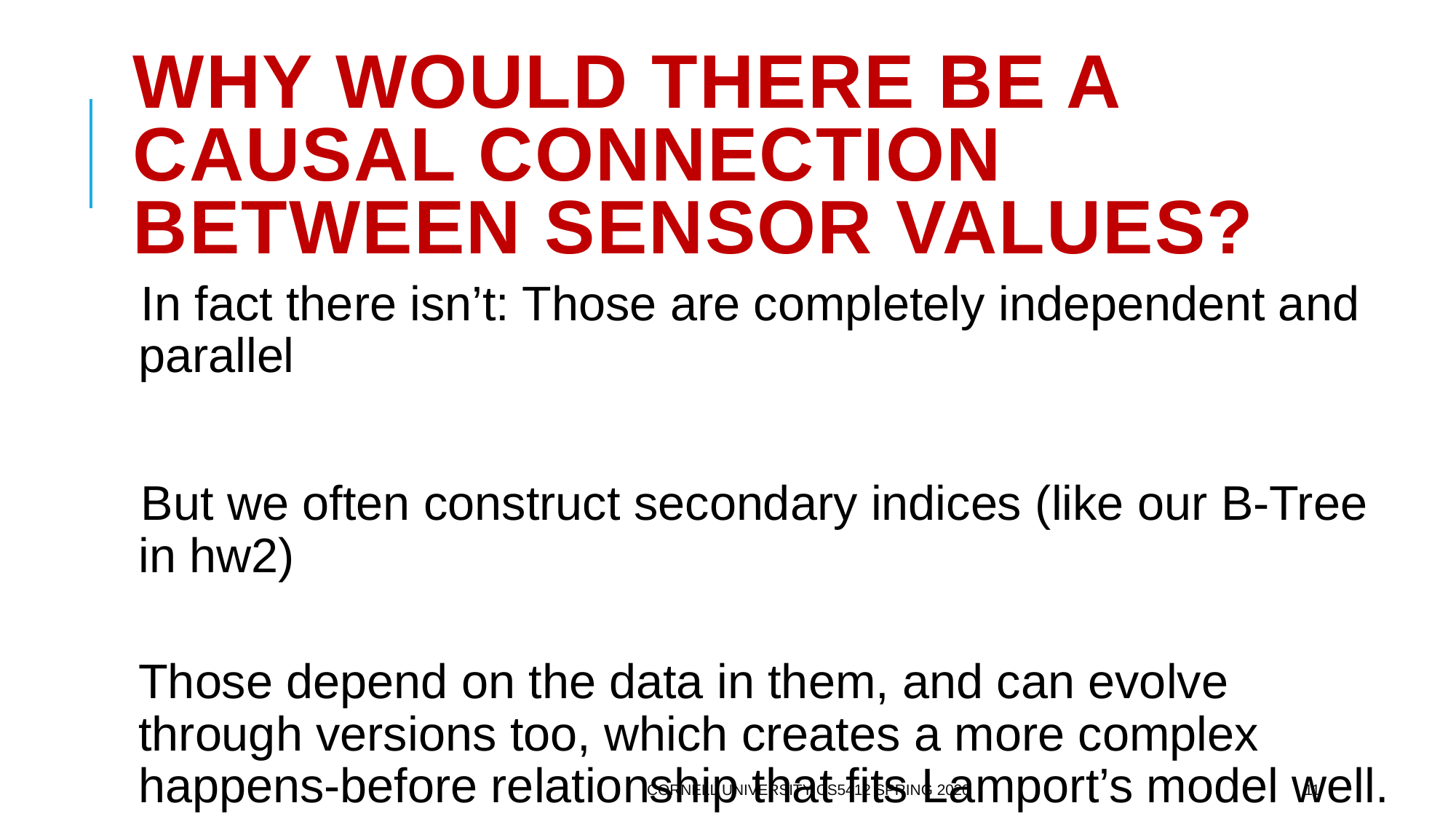

# Why would there be a causal connection between sensor values?
In fact there isn’t: Those are completely independent and parallel

But we often construct secondary indices (like our B-Tree in hw2)
Those depend on the data in them, and can evolve through versions too, which creates a more complex happens-before relationship that fits Lamport’s model well.
Cornell University CS5412 Spring 2020
11